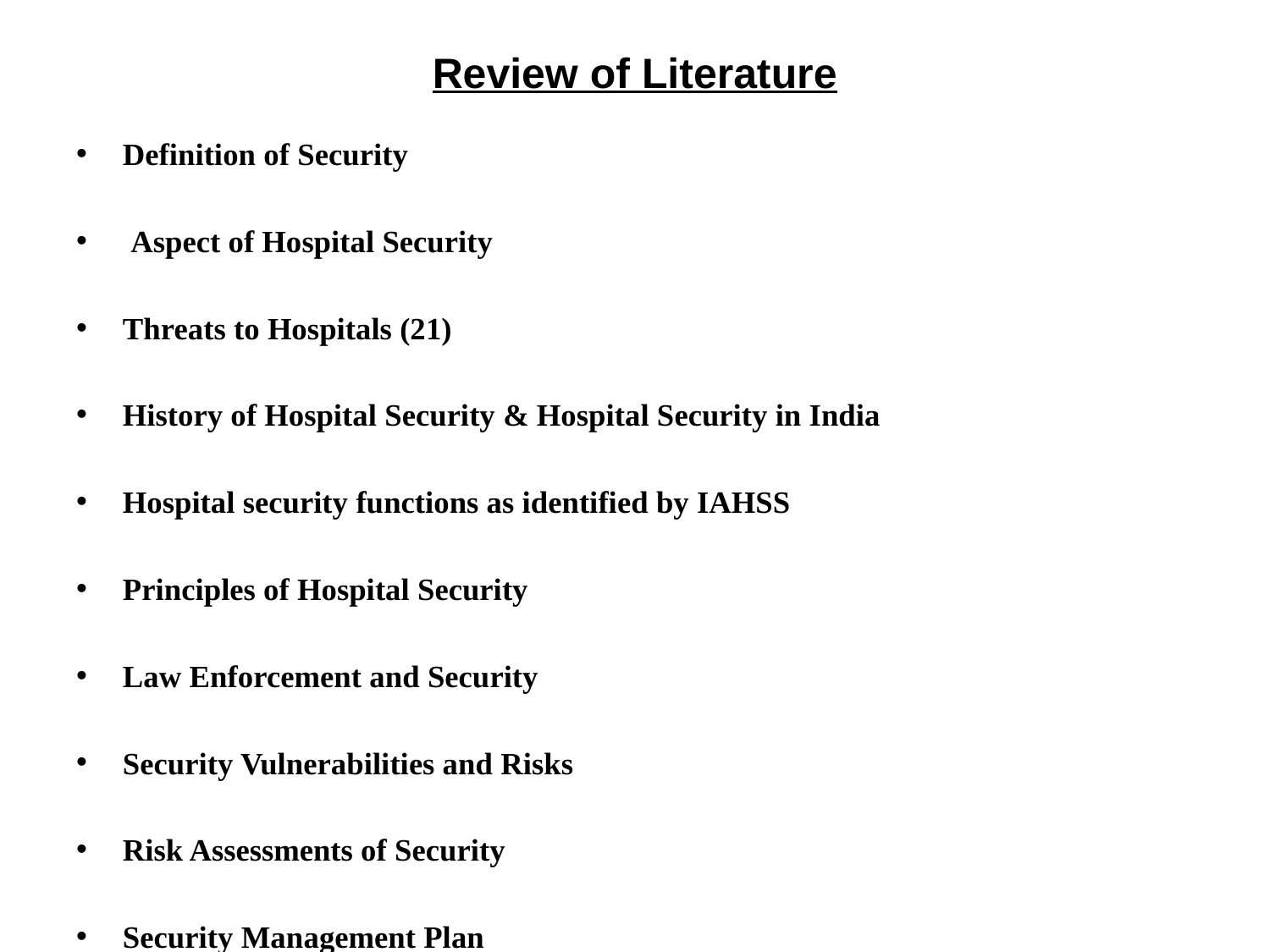

# Review of Literature
Definition of Security

 Aspect of Hospital Security

Threats to Hospitals (21)

History of Hospital Security & Hospital Security in India

Hospital security functions as identified by IAHSS

Principles of Hospital Security

Law Enforcement and Security

Security Vulnerabilities and Risks

Risk Assessments of Security

Security Management Plan